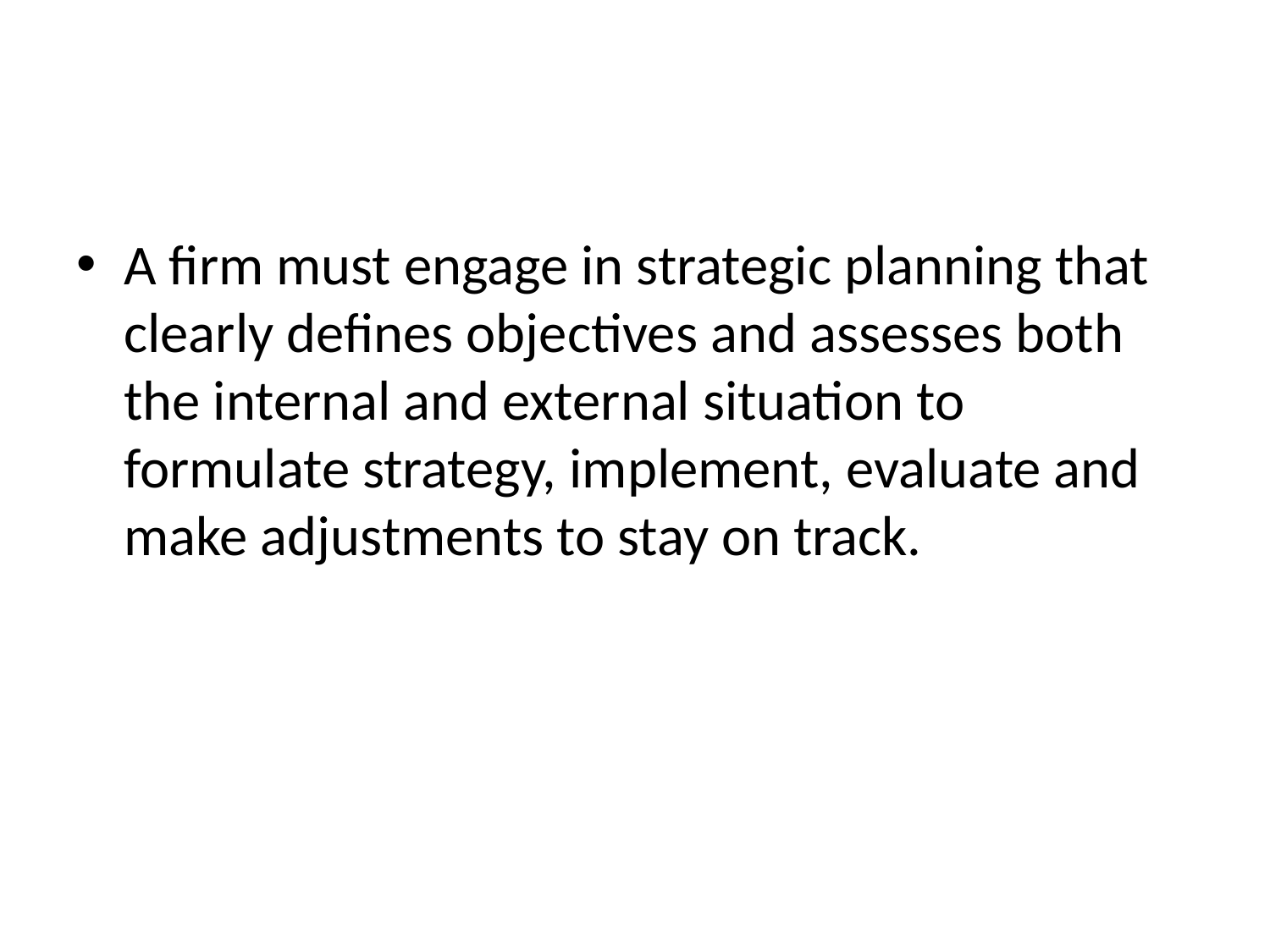

#
A firm must engage in strategic planning that clearly defines objectives and assesses both the internal and external situation to formulate strategy, implement, evaluate and make adjustments to stay on track.